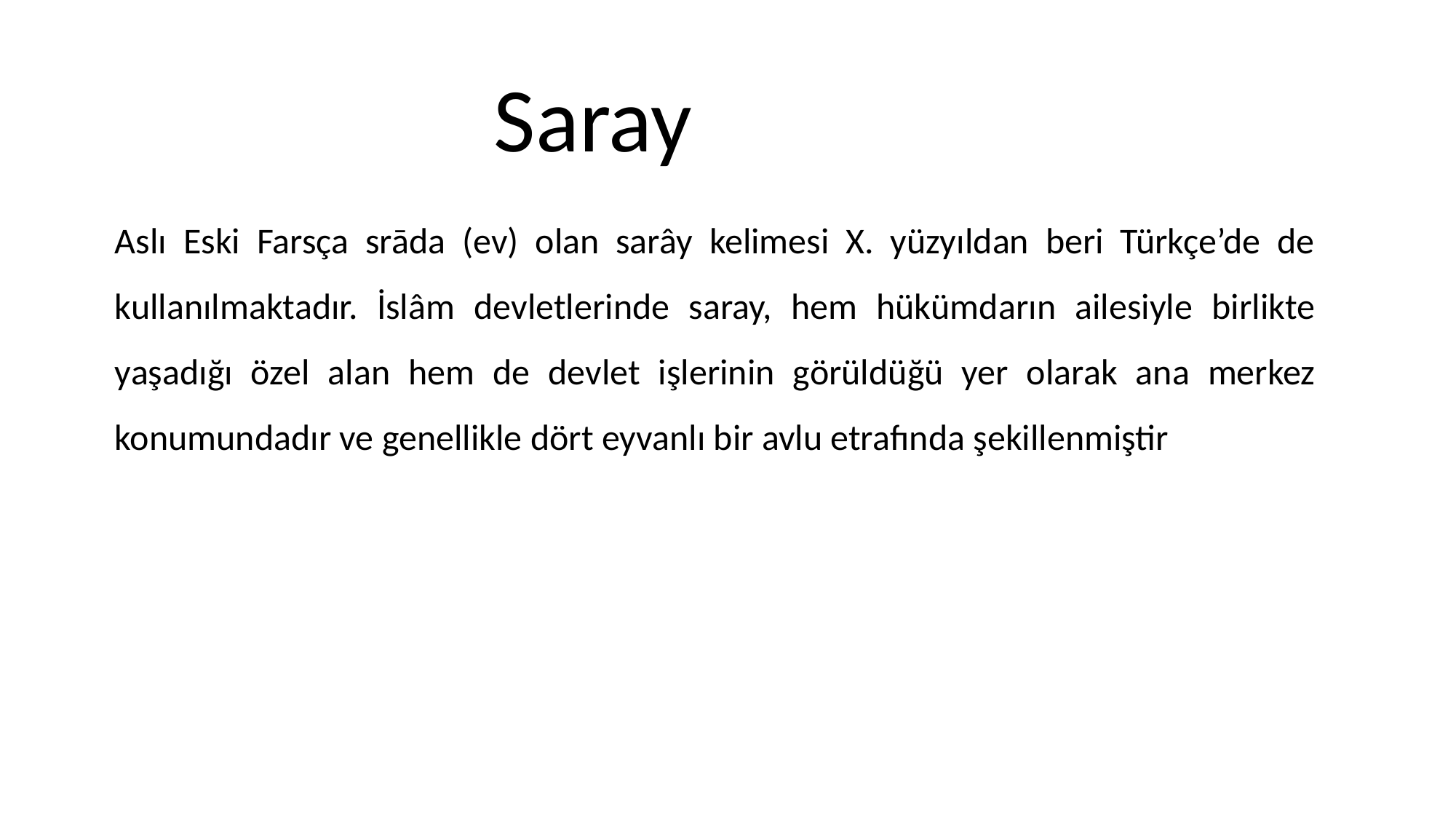

# Saray

Aslı Eski Farsça srāda (ev) olan sarây kelimesi X. yüzyıldan beri Türkçe’de de kullanılmaktadır. İslâm devletlerinde saray, hem hükümdarın ailesiyle birlikte yaşadığı özel alan hem de devlet işlerinin görüldüğü yer olarak ana merkez konumundadır ve genellikle dört eyvanlı bir avlu etrafında şekillenmiştir